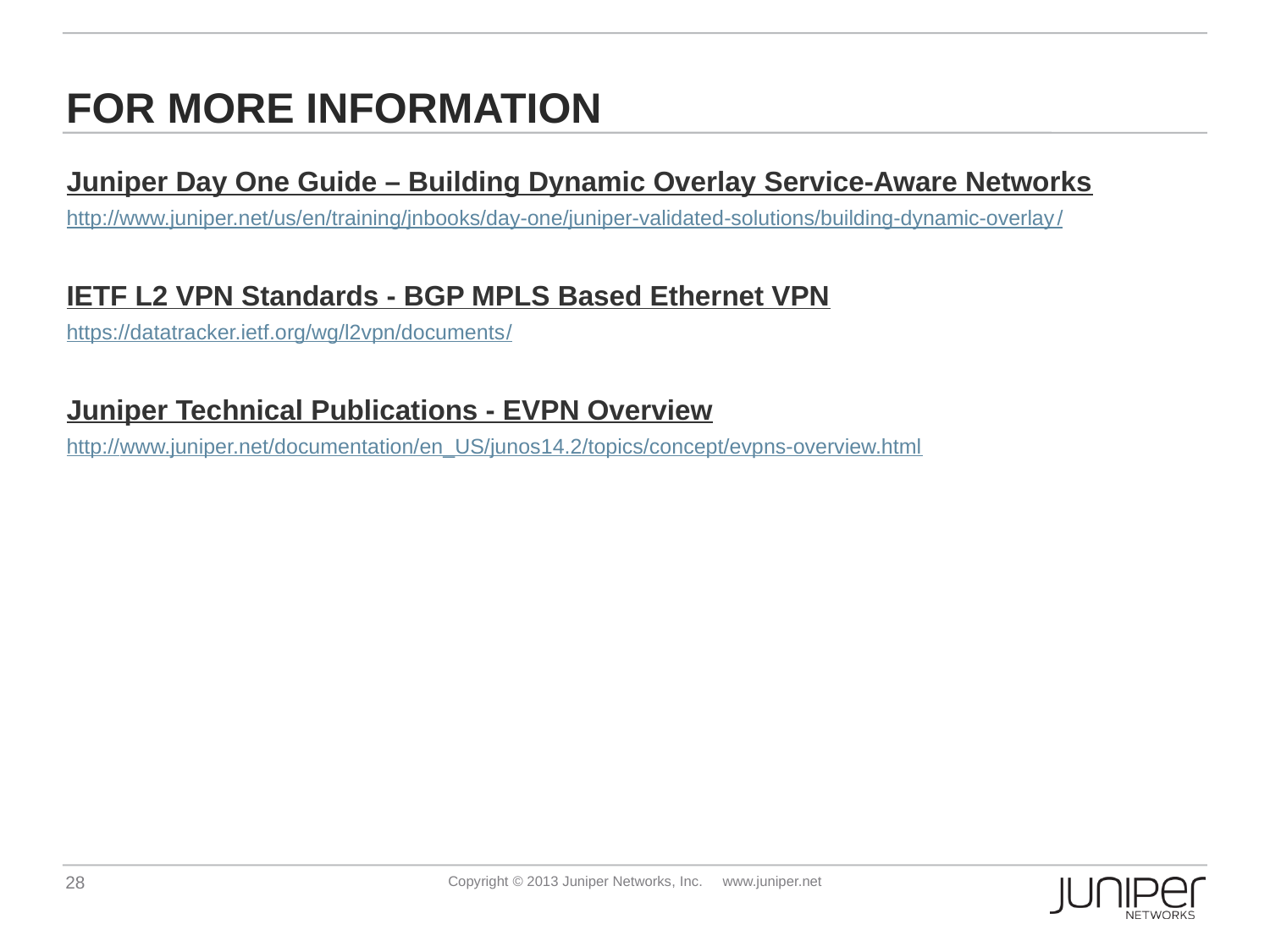

# For more information
Juniper Day One Guide – Building Dynamic Overlay Service-Aware Networks
http://www.juniper.net/us/en/training/jnbooks/day-one/juniper-validated-solutions/building-dynamic-overlay/

IETF L2 VPN Standards - BGP MPLS Based Ethernet VPN
https://datatracker.ietf.org/wg/l2vpn/documents/

Juniper Technical Publications - EVPN Overview
http://www.juniper.net/documentation/en_US/junos14.2/topics/concept/evpns-overview.html